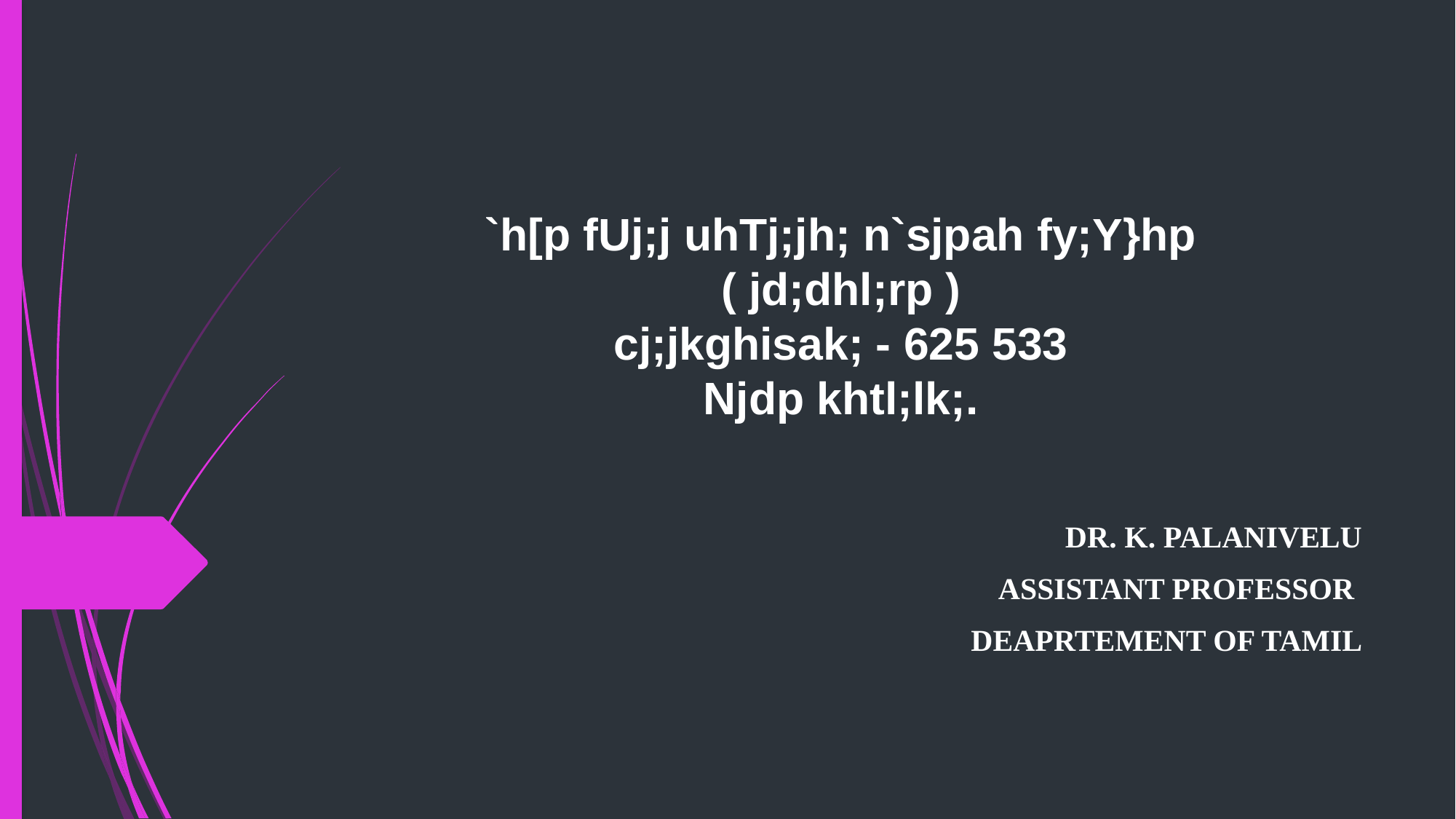

# `h[p fUj;j uhTj;jh; n`sjpah fy;Y}hp ( jd;dhl;rp ) cj;jkghisak; - 625 533 Njdp khtl;lk;.
DR. K. PALANIVELU
ASSISTANT PROFESSOR
DEAPRTEMENT OF TAMIL